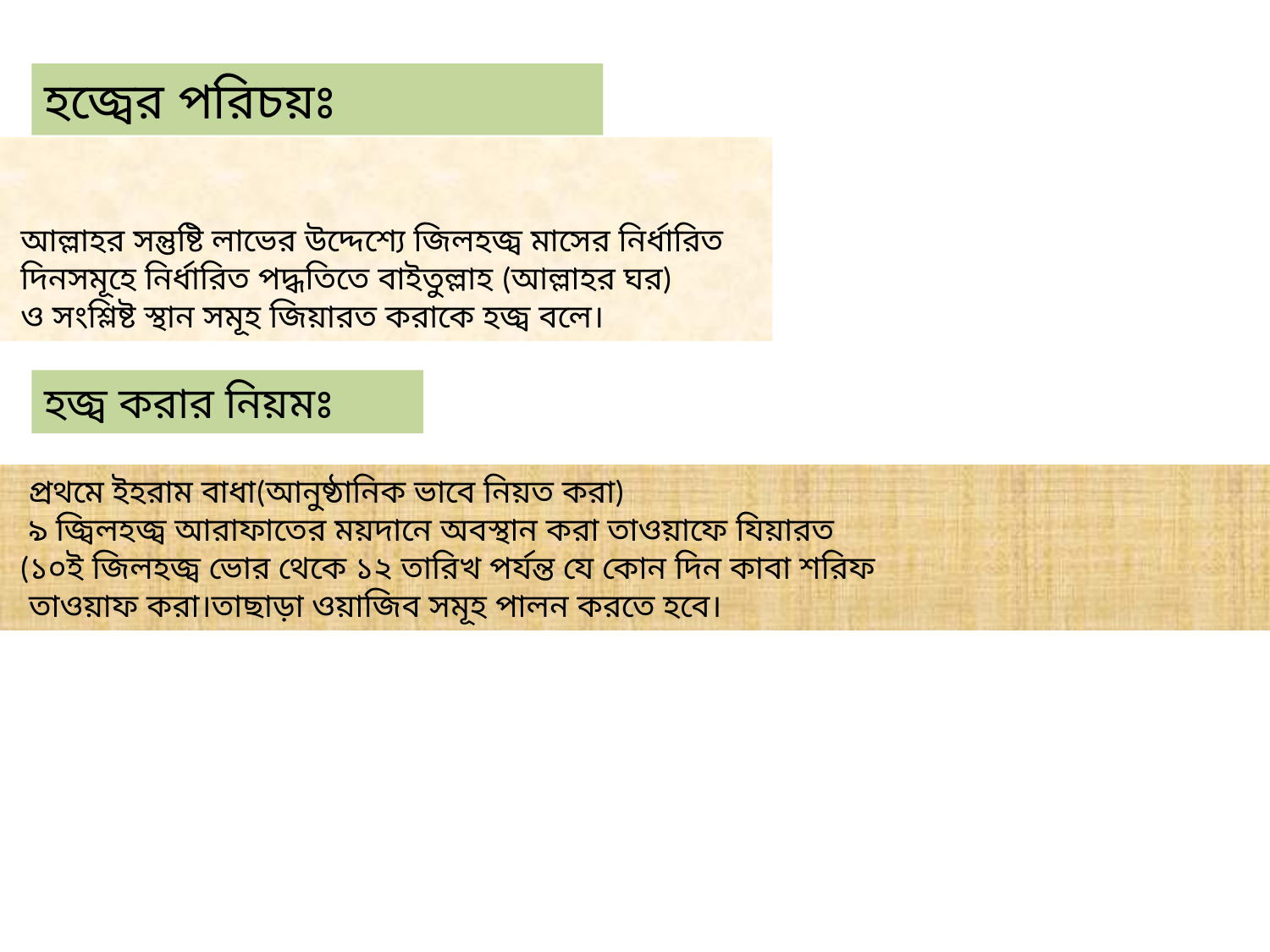

হজ্বের পরিচয়ঃ

 আল্লাহর সন্তুষ্টি লাভের উদ্দেশ্যে জিলহজ্ব মাসের নির্ধারিত
 দিনসমূহে নির্ধারিত পদ্ধতিতে বাইতুল্লাহ (আল্লাহর ঘর)
 ও সংশ্লিষ্ট স্থান সমূহ জিয়ারত করাকে হজ্ব বলে।
হজ্ব করার নিয়মঃ
  প্রথমে ইহরাম বাধা(আনুষ্ঠানিক ভাবে নিয়ত করা)
  ৯ জ্বিলহজ্ব আরাফাতের ময়দানে অবস্থান করা তাওয়াফে যিয়ারত
 (১০ই জিলহজ্ব ভোর থেকে ১২ তারিখ পর্যন্ত যে কোন দিন কাবা শরিফ
  তাওয়াফ করা।তাছাড়া ওয়াজিব সমূহ পালন করতে হবে।